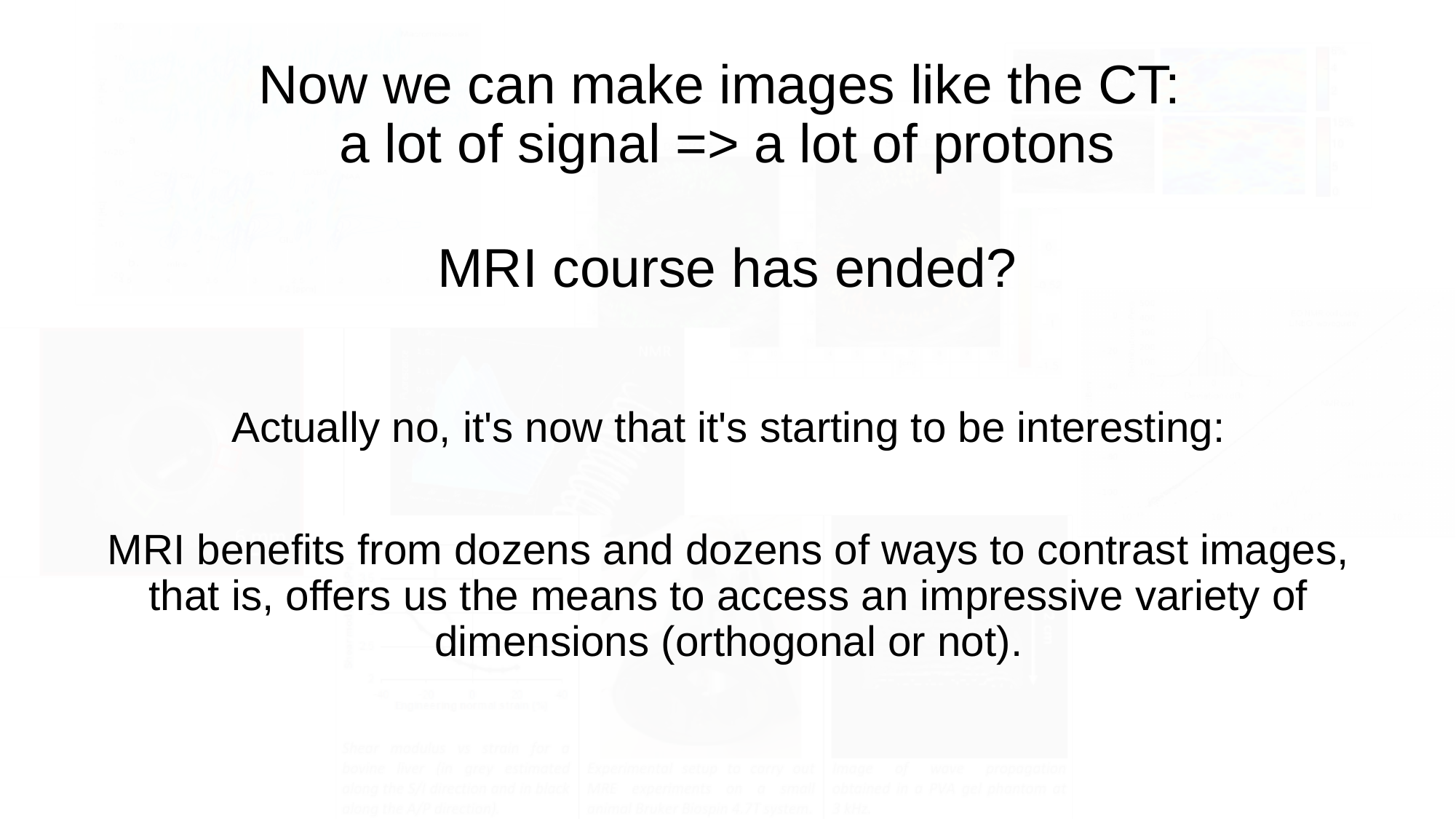

# Now we can make images like the CT: a lot of signal => a lot of protons
MRI course has ended?
Actually no, it's now that it's starting to be interesting:

MRI benefits from dozens and dozens of ways to contrast images, that is, offers us the means to access an impressive variety of dimensions (orthogonal or not).